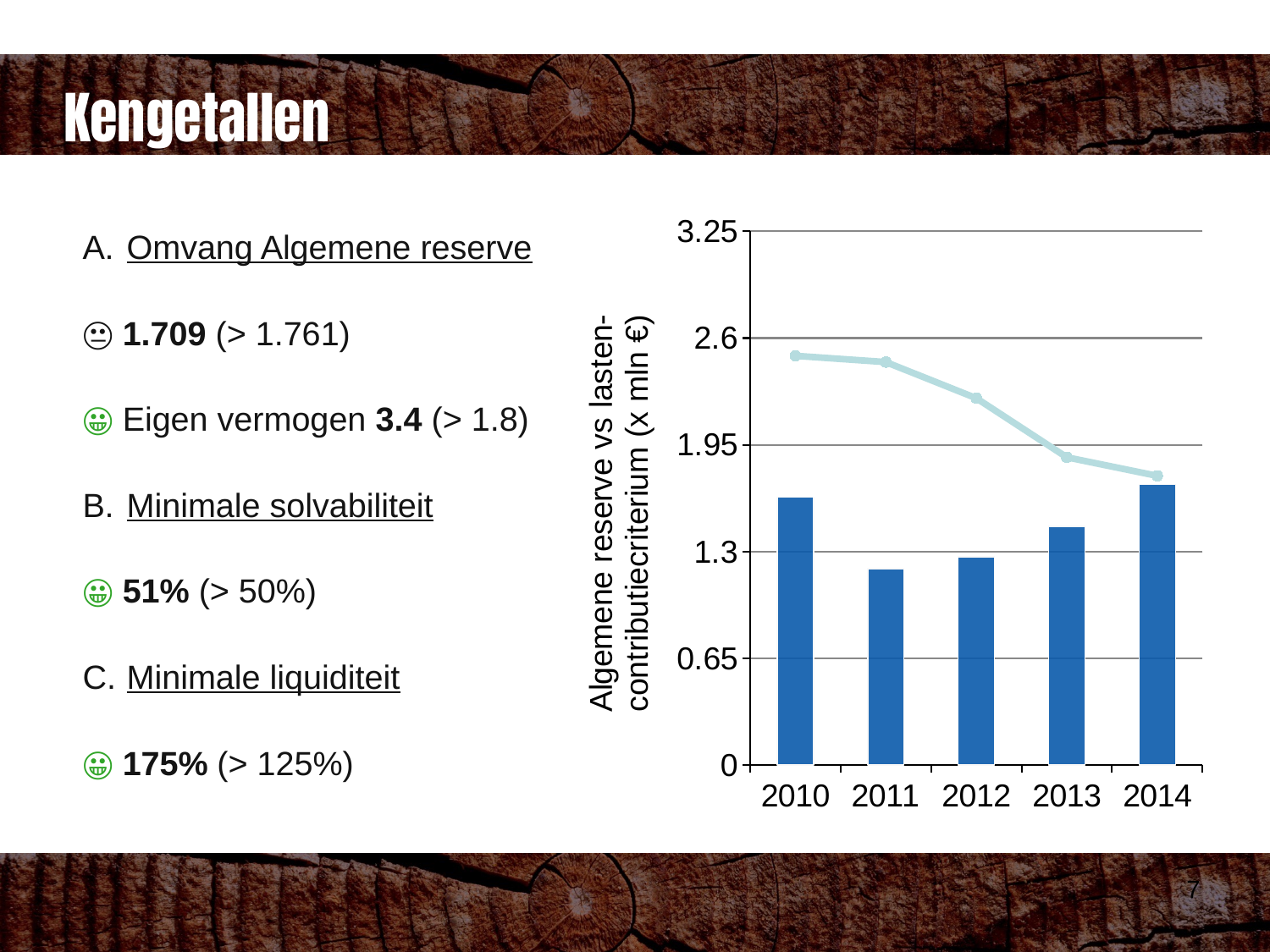

Kengetallen

### Chart:

| Category | Reserve | Norm |
|---|---|---|
| 2010 | 1.632 | 2.492 |
| 2011 | 1.195 | 2.454 |
| 2012 | 1.269 | 2.234 |
| 2013 | 1.452 | 1.874 |
| 2014 | 1.709 | 1.761 |
Omvang Algemene reserve
😐 1.709 (> 1.761)
😀 Eigen vermogen 3.4 (> 1.8)
Minimale solvabiliteit
😀 51% (> 50%)
Minimale liquiditeit
😀 175% (> 125%)
7